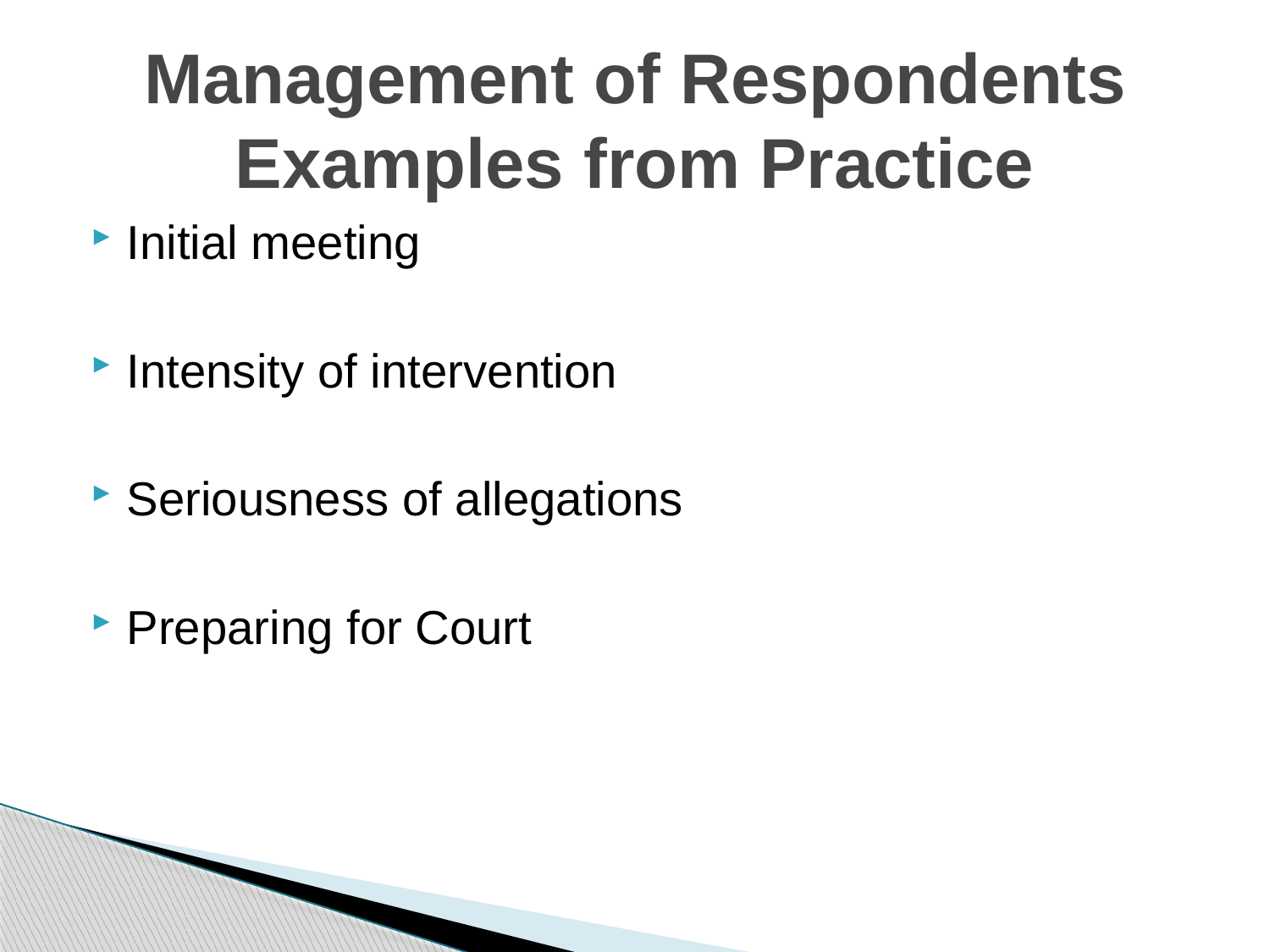

# Management of Respondents Examples from Practice
Initial meeting

Intensity of intervention

Seriousness of allegations

Preparing for Court